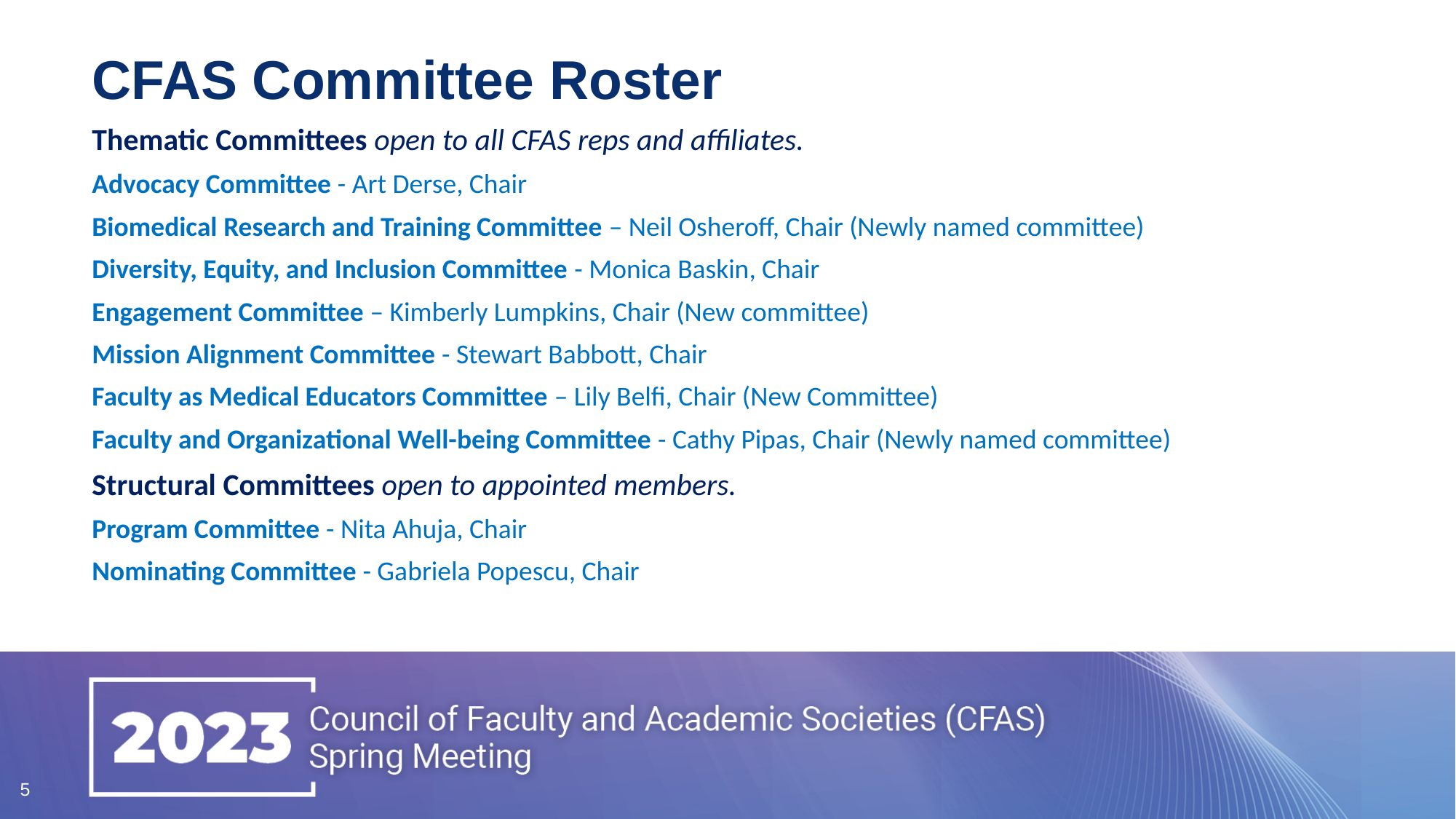

# CFAS Committee Roster
Thematic Committees open to all CFAS reps and affiliates.
Advocacy Committee - Art Derse, Chair
Biomedical Research and Training Committee – Neil Osheroff, Chair (Newly named committee)
Diversity, Equity, and Inclusion Committee - Monica Baskin, Chair
Engagement Committee – Kimberly Lumpkins, Chair (New committee)
Mission Alignment Committee - Stewart Babbott, Chair
Faculty as Medical Educators Committee – Lily Belfi, Chair (New Committee)
Faculty and Organizational Well-being Committee - Cathy Pipas, Chair (Newly named committee)
Structural Committees open to appointed members.
Program Committee - Nita Ahuja, Chair
Nominating Committee - Gabriela Popescu, Chair

5